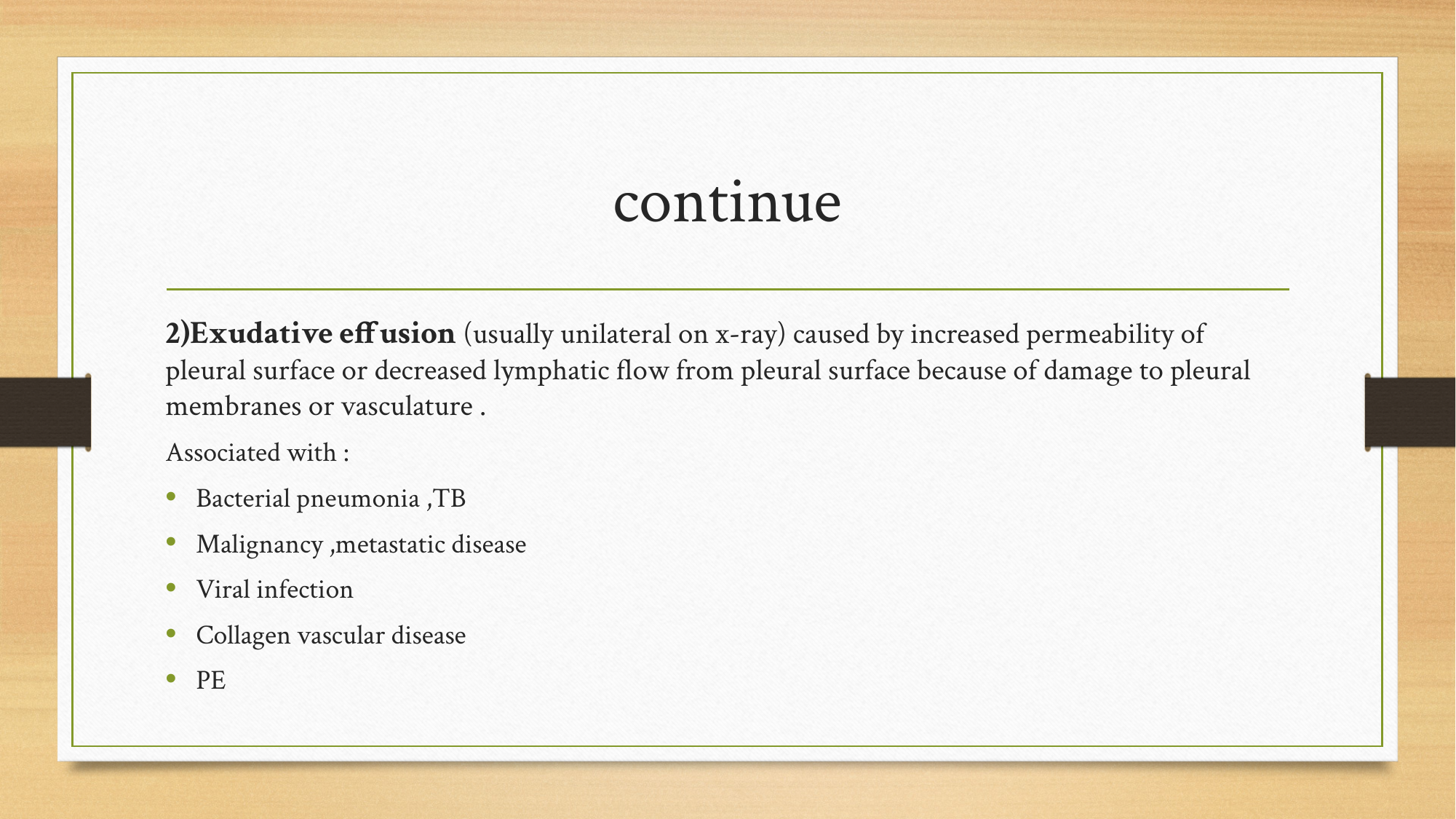

# continue
2)Exudative effusion (usually unilateral on x-ray) caused by increased permeability of pleural surface or decreased lymphatic flow from pleural surface because of damage to pleural membranes or vasculature .
Associated with :
Bacterial pneumonia ,TB
Malignancy ,metastatic disease
Viral infection
Collagen vascular disease
PE